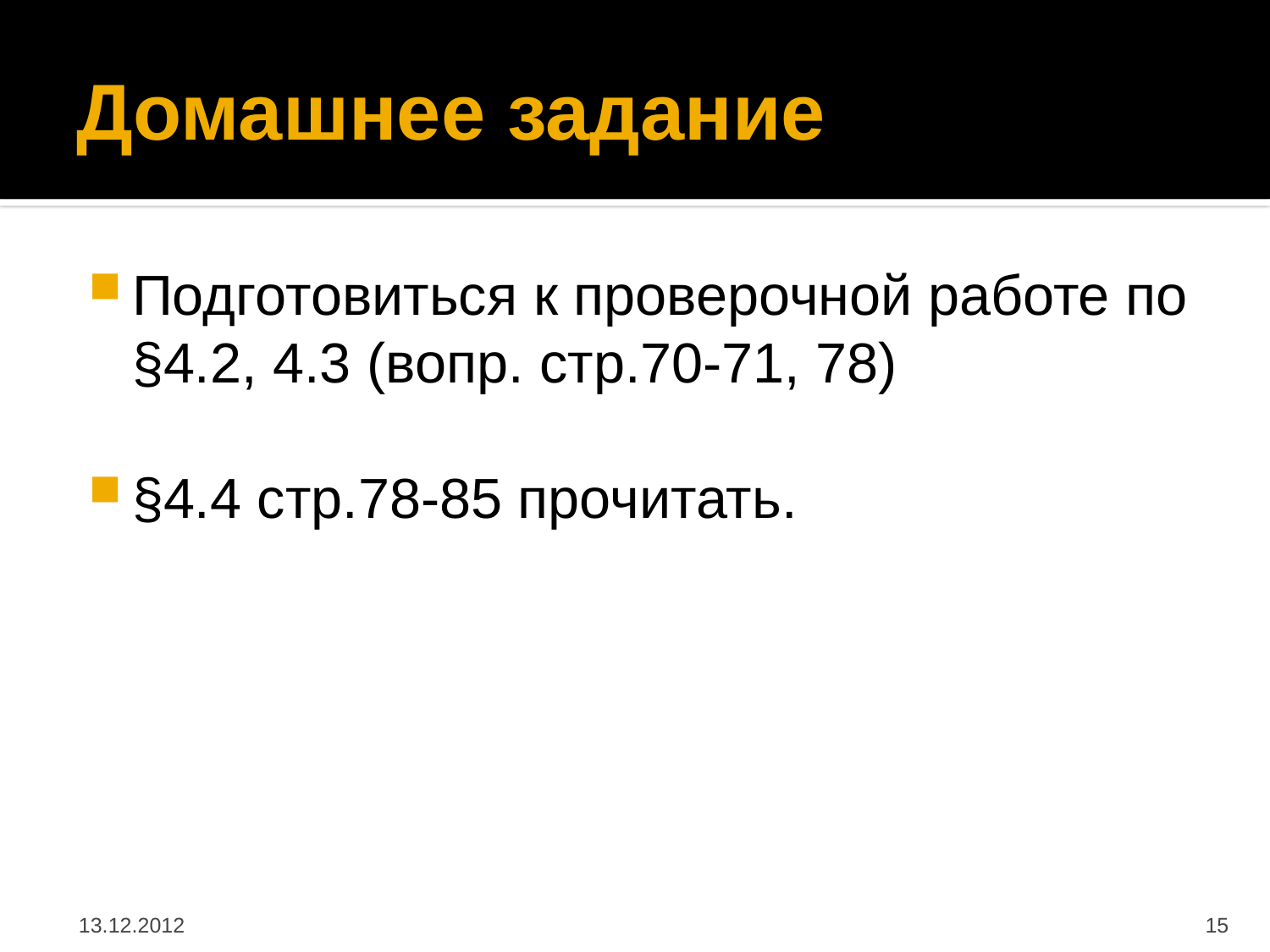

# Домашнее задание
Подготовиться к проверочной работе по §4.2, 4.3 (вопр. стр.70-71, 78)

§4.4 стр.78-85 прочитать.
13.12.2012
15